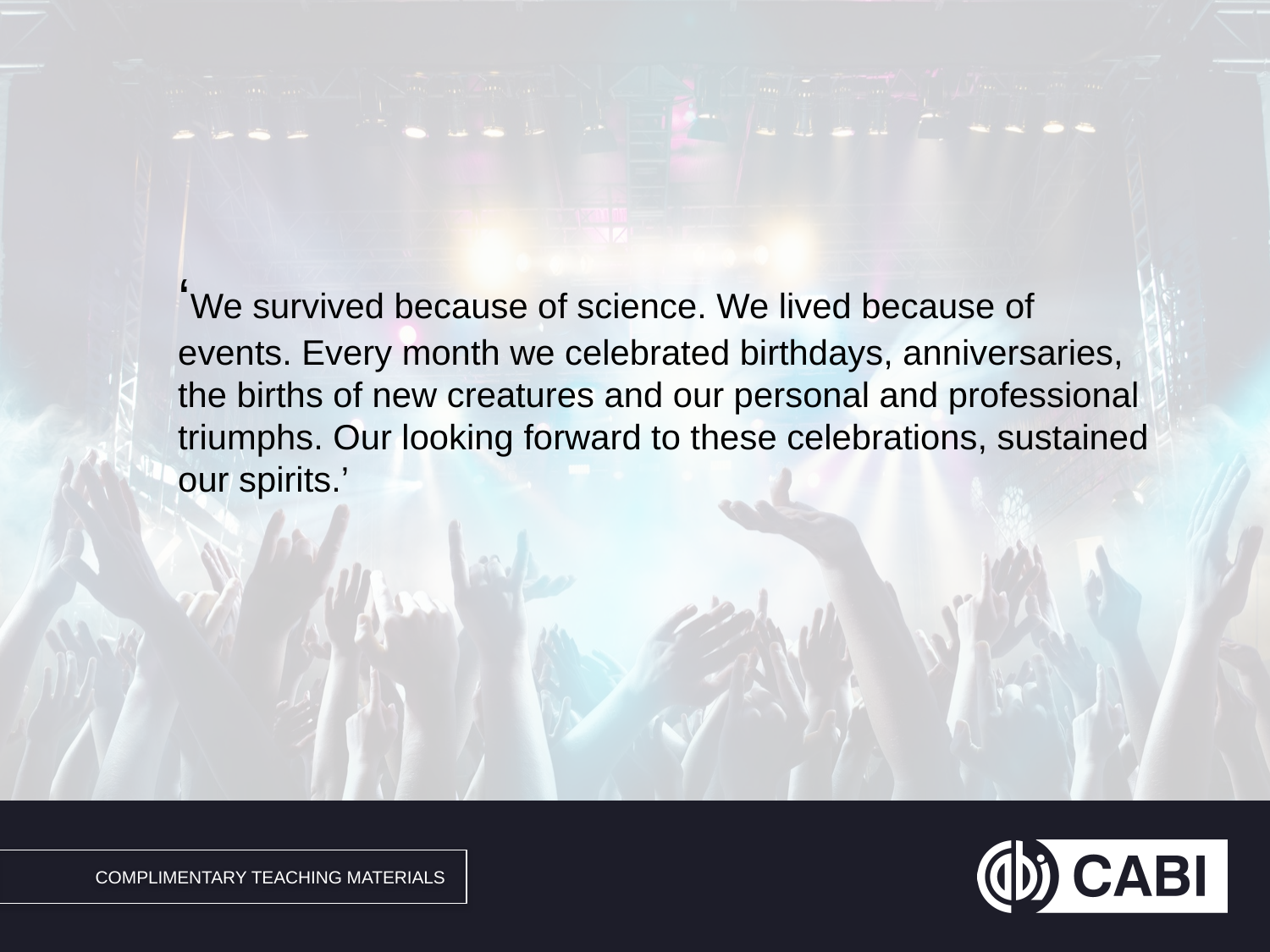

#

‘We survived because of science. We lived because of events. Every month we celebrated birthdays, anniversaries, the births of new creatures and our personal and professional triumphs. Our looking forward to these celebrations, sustained our spirits.’